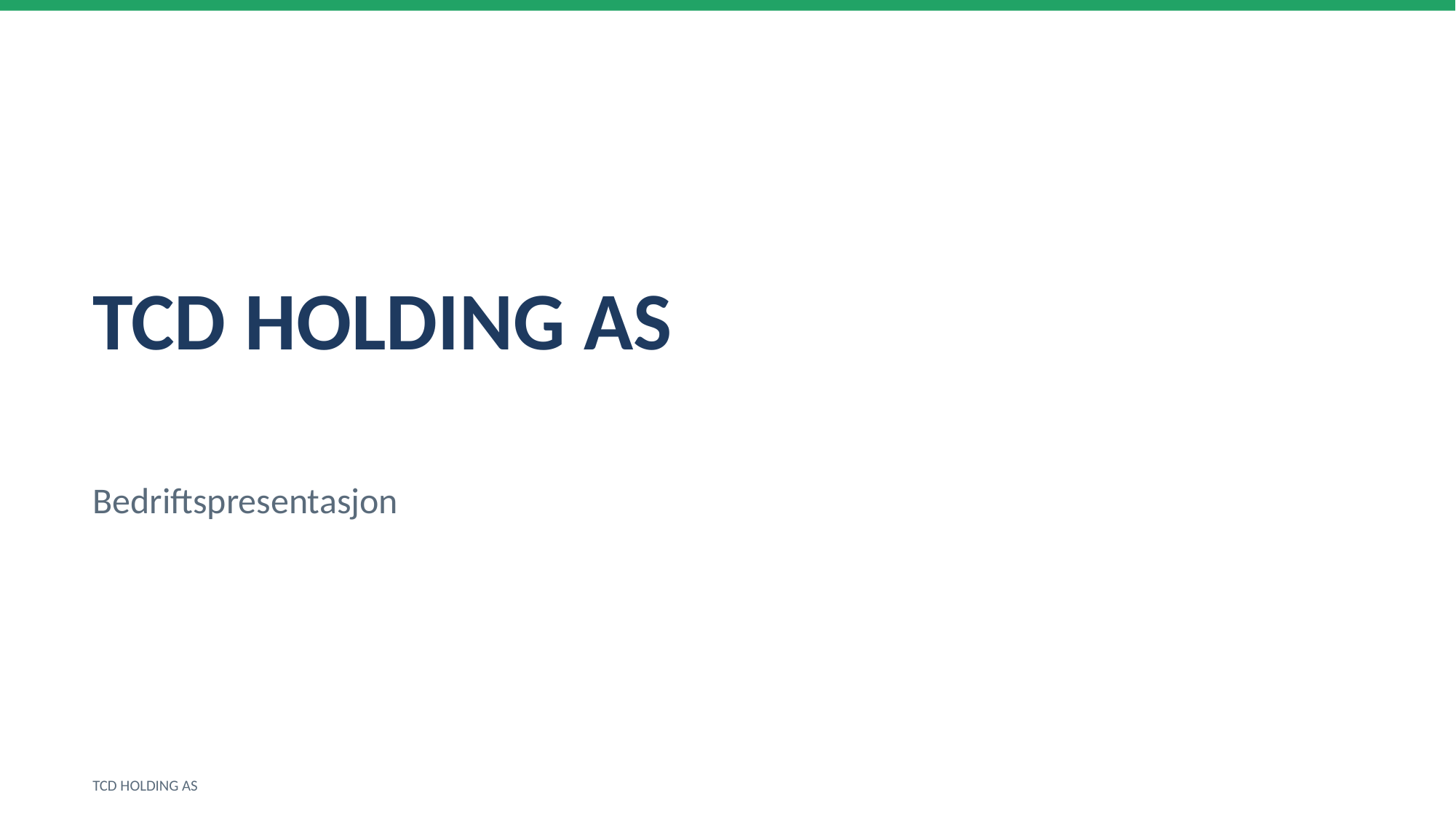

TCD HOLDING AS
Bedriftspresentasjon
TCD HOLDING AS